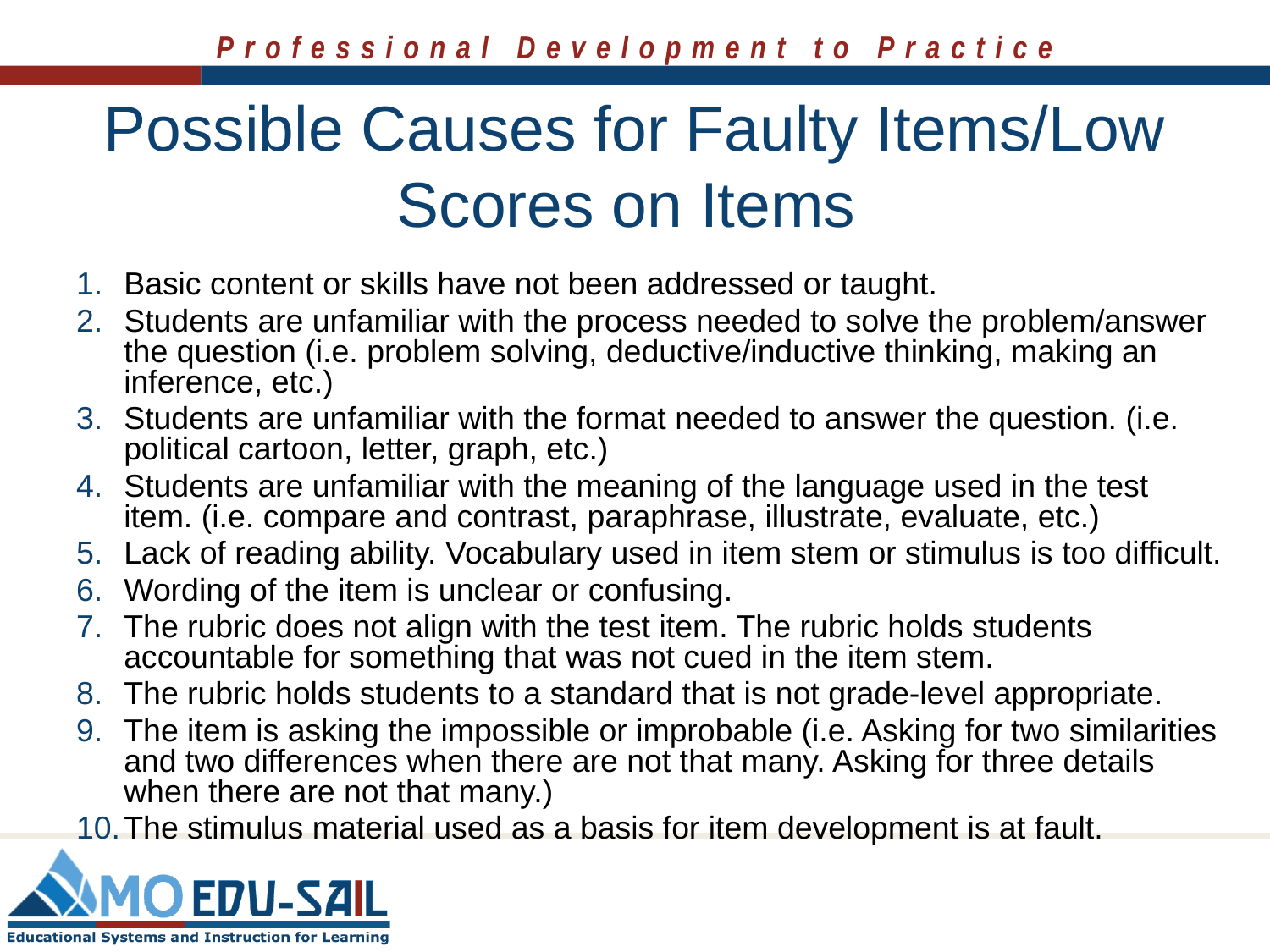

# Possible Causes for Faulty Items/Low Scores on Items
Basic content or skills have not been addressed or taught.
Students are unfamiliar with the process needed to solve the problem/answer the question (i.e. problem solving, deductive/inductive thinking, making an inference, etc.)
Students are unfamiliar with the format needed to answer the question. (i.e. political cartoon, letter, graph, etc.)
Students are unfamiliar with the meaning of the language used in the test item. (i.e. compare and contrast, paraphrase, illustrate, evaluate, etc.)
Lack of reading ability. Vocabulary used in item stem or stimulus is too difficult.
Wording of the item is unclear or confusing.
The rubric does not align with the test item. The rubric holds students accountable for something that was not cued in the item stem.
The rubric holds students to a standard that is not grade-level appropriate.
The item is asking the impossible or improbable (i.e. Asking for two similarities and two differences when there are not that many. Asking for three details when there are not that many.)
The stimulus material used as a basis for item development is at fault.